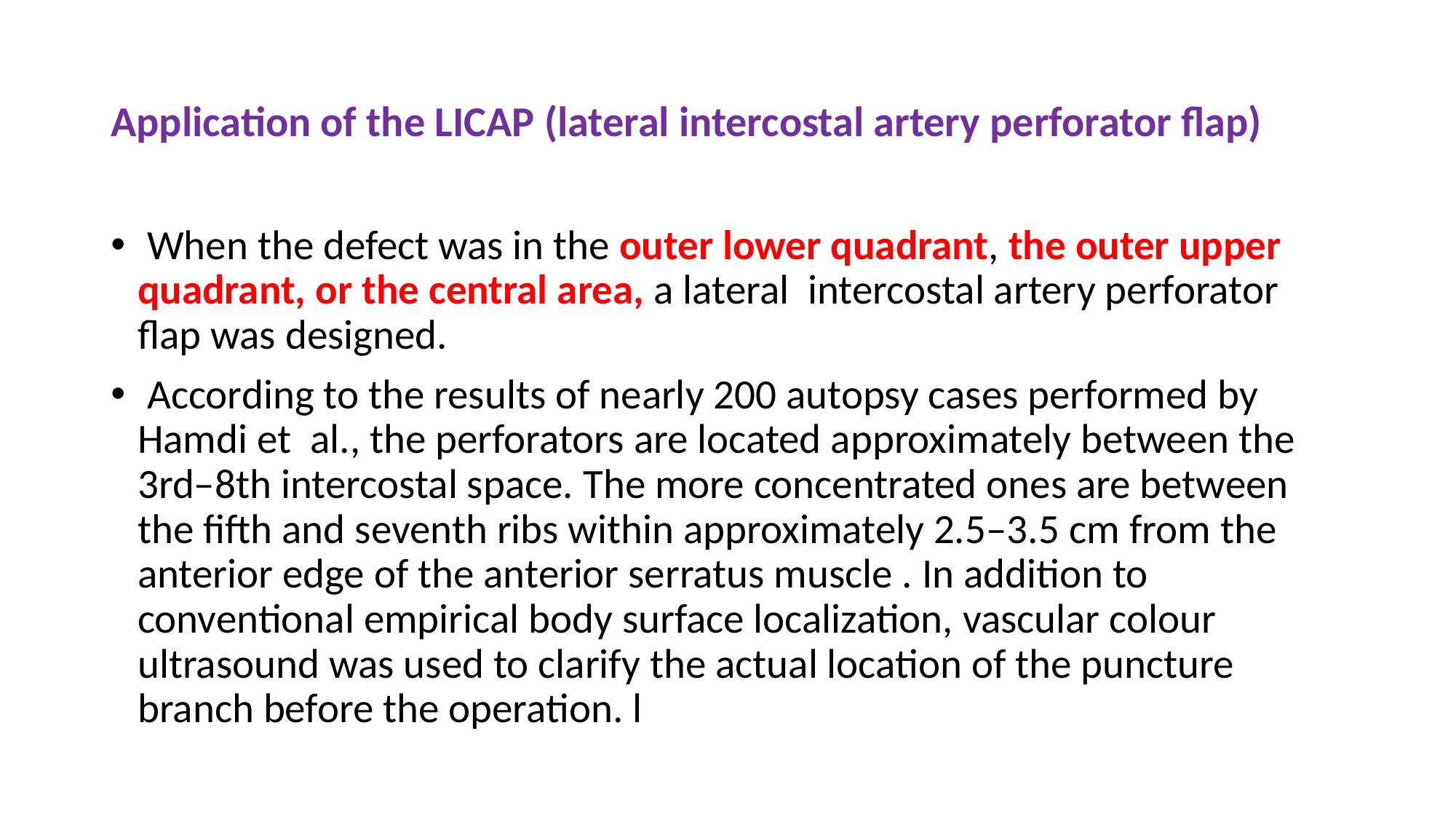

# Application of the LICAP (lateral intercostal artery perforator flap)
 When the defect was in the outer lower quadrant, the outer upper quadrant, or the central area, a lateral  intercostal artery perforator flap was designed.
 According to the results of nearly 200 autopsy cases performed by Hamdi et  al., the perforators are located approximately between the 3rd–8th intercostal space. The more concentrated ones are between the fifth and seventh ribs within approximately 2.5–3.5 cm from the anterior edge of the anterior serratus muscle . In addition to conventional empirical body surface localization, vascular colour ultrasound was used to clarify the actual location of the puncture branch before the operation. l